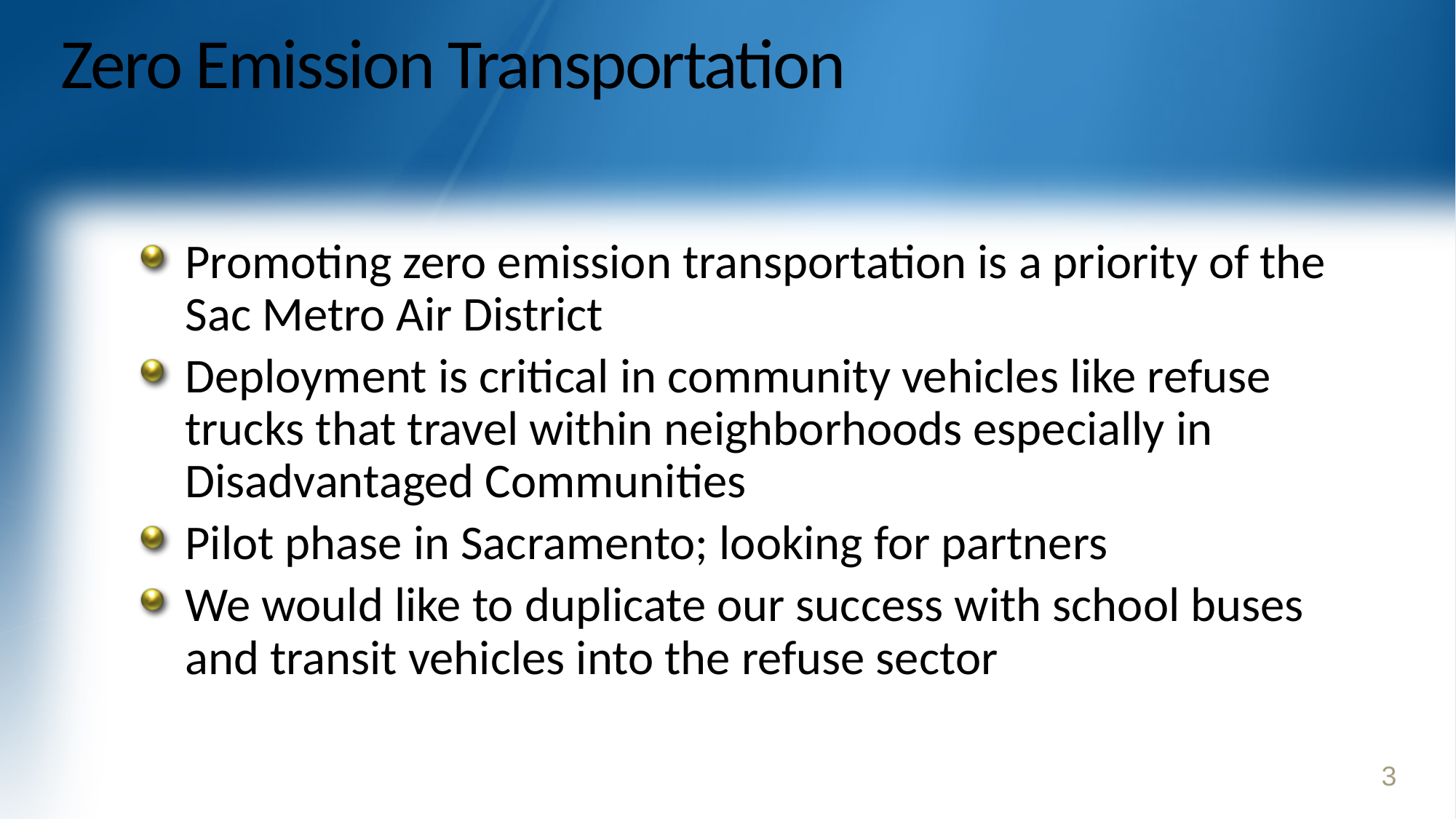

# Zero Emission Transportation
Promoting zero emission transportation is a priority of the Sac Metro Air District
Deployment is critical in community vehicles like refuse trucks that travel within neighborhoods especially in Disadvantaged Communities
Pilot phase in Sacramento; looking for partners
We would like to duplicate our success with school buses and transit vehicles into the refuse sector
3